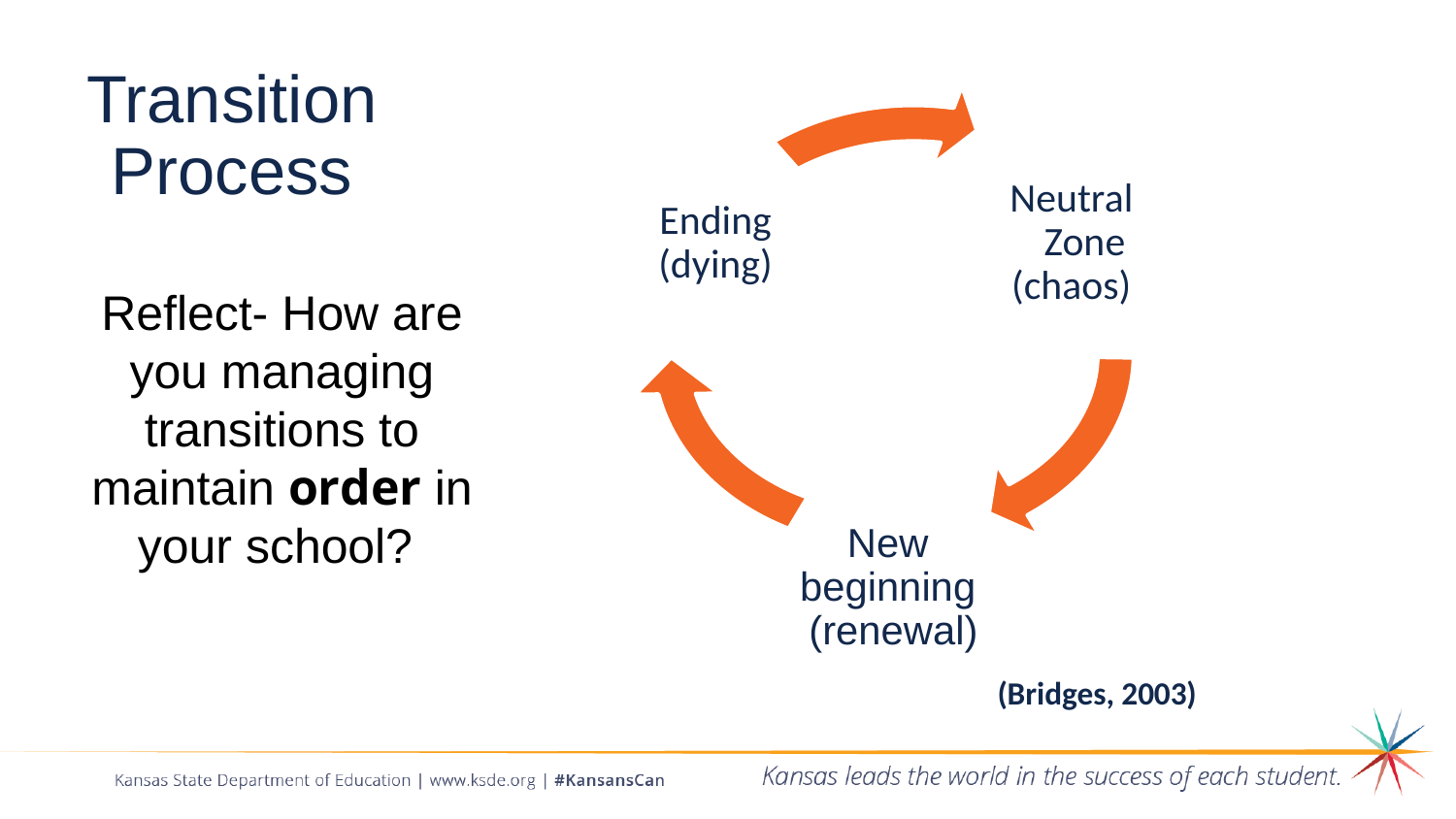

# Transition Process

Ending
(dying)
Neutral Zone
(chaos)
New
beginning
(renewal)
Reflect- How are you managing transitions to maintain order in your school?
(Bridges, 2003)